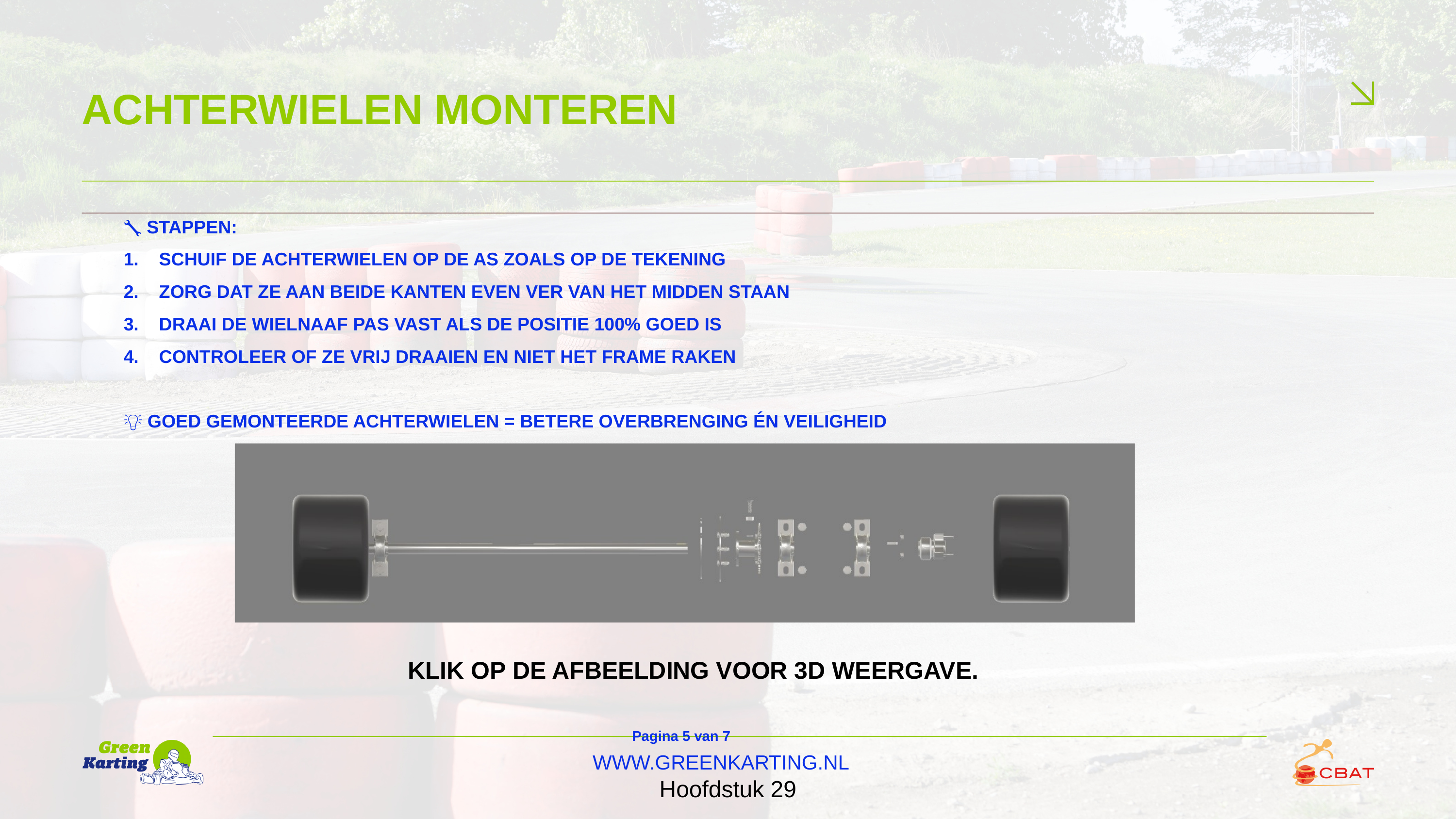

ACHTERWIELEN MONTEREN

🔧 STAPPEN:
1.    SCHUIF DE ACHTERWIELEN OP DE AS ZOALS OP DE TEKENING
2.    ZORG DAT ZE AAN BEIDE KANTEN EVEN VER VAN HET MIDDEN STAAN
3.    DRAAI DE WIELNAAF PAS VAST ALS DE POSITIE 100% GOED IS
4.    CONTROLEER OF ZE VRIJ DRAAIEN EN NIET HET FRAME RAKEN

💡 GOED GEMONTEERDE ACHTERWIELEN = BETERE OVERBRENGING ÉN VEILIGHEID

KLIK OP DE AFBEELDING VOOR 3D WEERGAVE.
Pagina 5 van 7

WWW.GREENKARTING.NL
Hoofdstuk 29